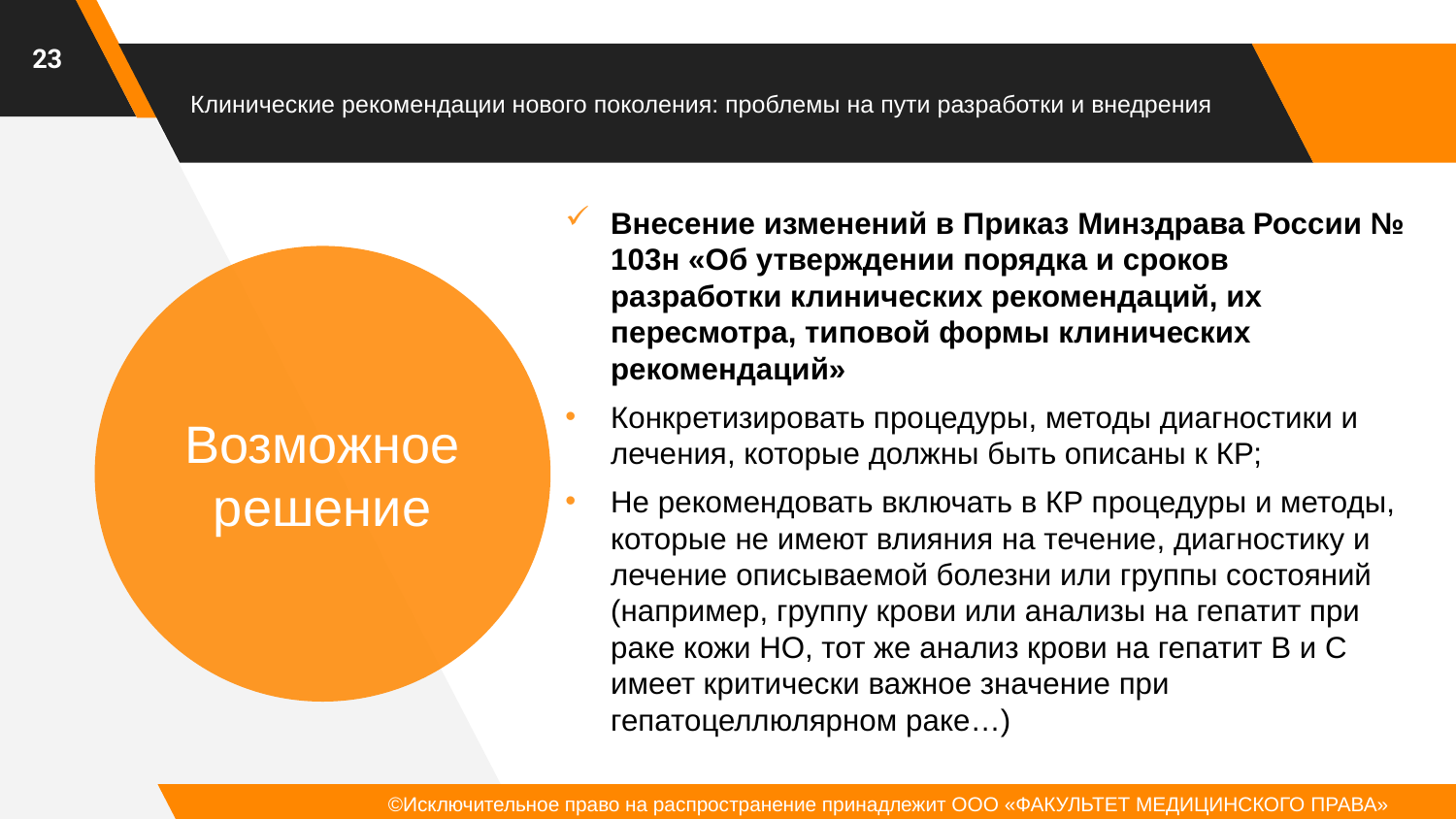

23
# Клинические рекомендации нового поколения: проблемы на пути разработки и внедрения
Внесение изменений в Приказ Минздрава России № 103н «Об утверждении порядка и сроков разработки клинических рекомендаций, их пересмотра, типовой формы клинических рекомендаций»
Конкретизировать процедуры, методы диагностики и лечения, которые должны быть описаны к КР;
Не рекомендовать включать в КР процедуры и методы, которые не имеют влияния на течение, диагностику и лечение описываемой болезни или группы состояний (например, группу крови или анализы на гепатит при раке кожи НО, тот же анализ крови на гепатит В и С имеет критически важное значение при гепатоцеллюлярном раке…)
Возможное решение
©Исключительное право на распространение принадлежит ООО «ФАКУЛЬТЕТ МЕДИЦИНСКОГО ПРАВА»